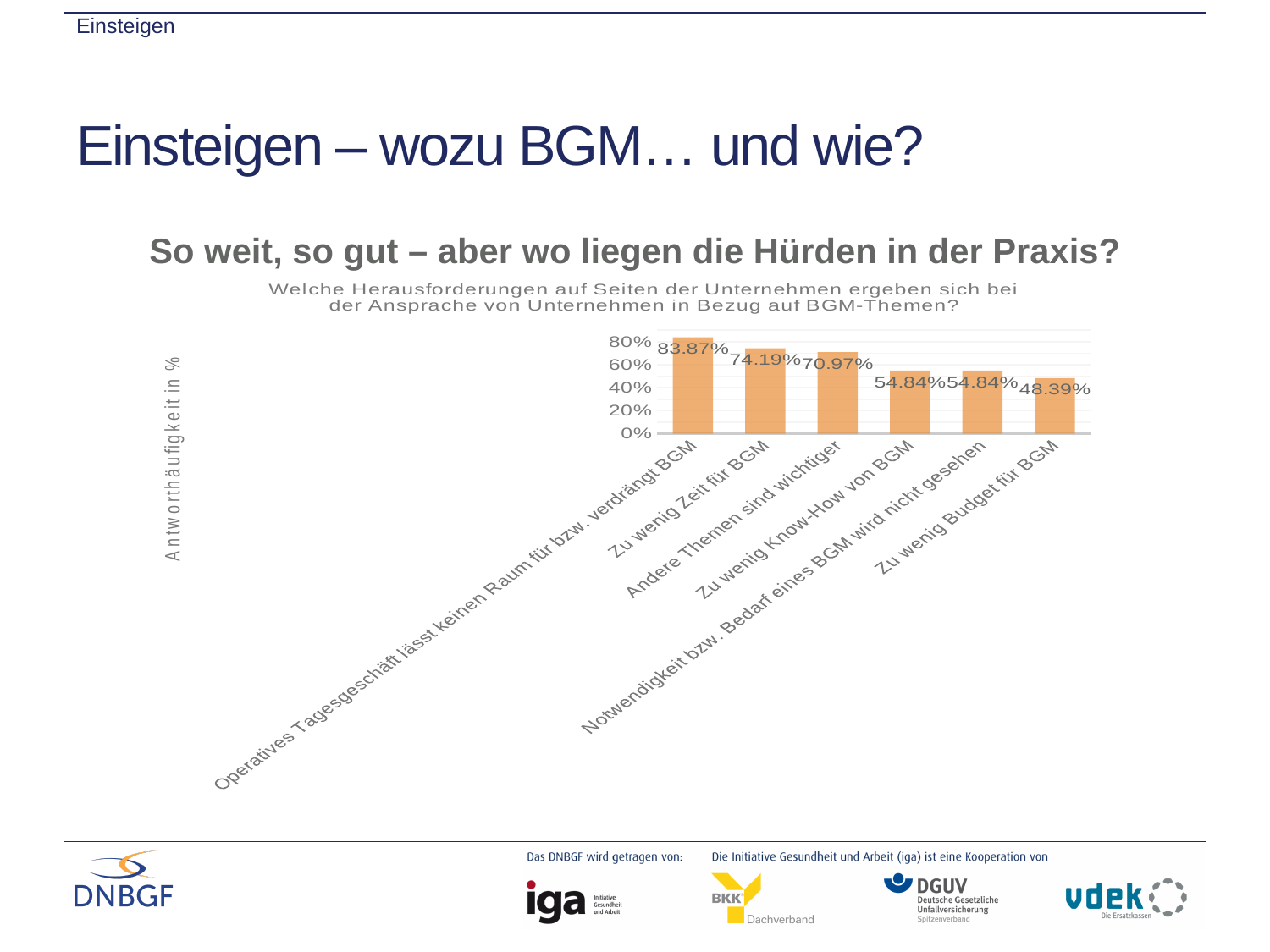

Einsteigen

# Einsteigen – wozu BGM… und wie?
So weit, so gut – aber wo liegen die Hürden in der Praxis?

### Chart: Welche Herausforderungen auf Seiten der Unternehmen ergeben sich bei der Ansprache von Unternehmen in Bezug auf BGM-Themen?

| Category |  |
|---|---|
| Operatives Tagesgeschäft lässt keinen Raum für bzw. verdrängt BGM | 0.8387 |
| Zu wenig Zeit für BGM | 0.7419 |
| Andere Themen sind wichtiger | 0.7097 |
| Zu wenig Know-How von BGM | 0.5484 |
| Notwendigkeit bzw. Bedarf eines BGM wird nicht gesehen | 0.5484 |
| Zu wenig Budget für BGM | 0.4839 |